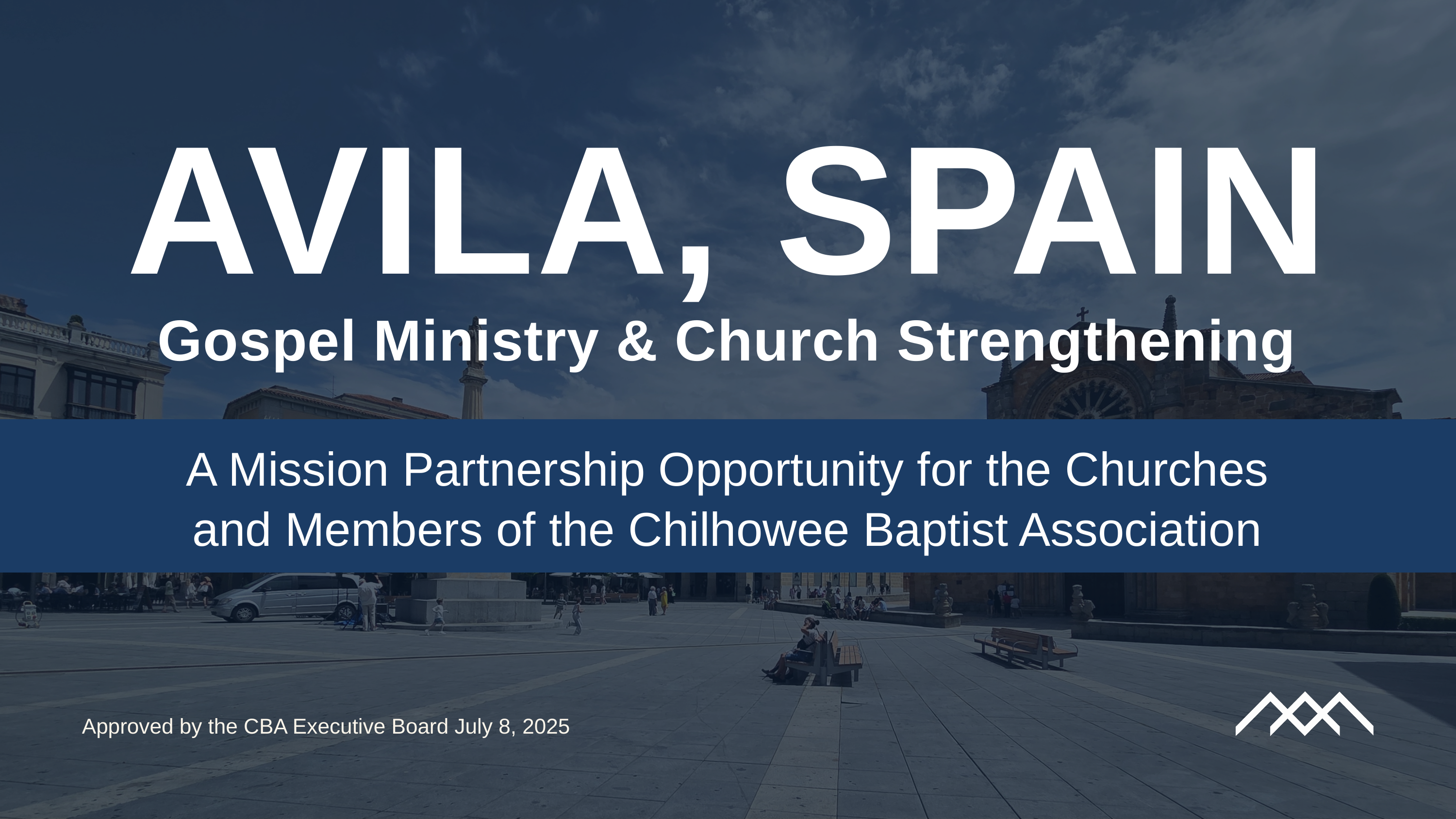

AVILA, SPAIN
Gospel Ministry & Church Strengthening

A Mission Partnership Opportunity for the Churches
and Members of the Chilhowee Baptist Association

Approved by the CBA Executive Board July 8, 2025